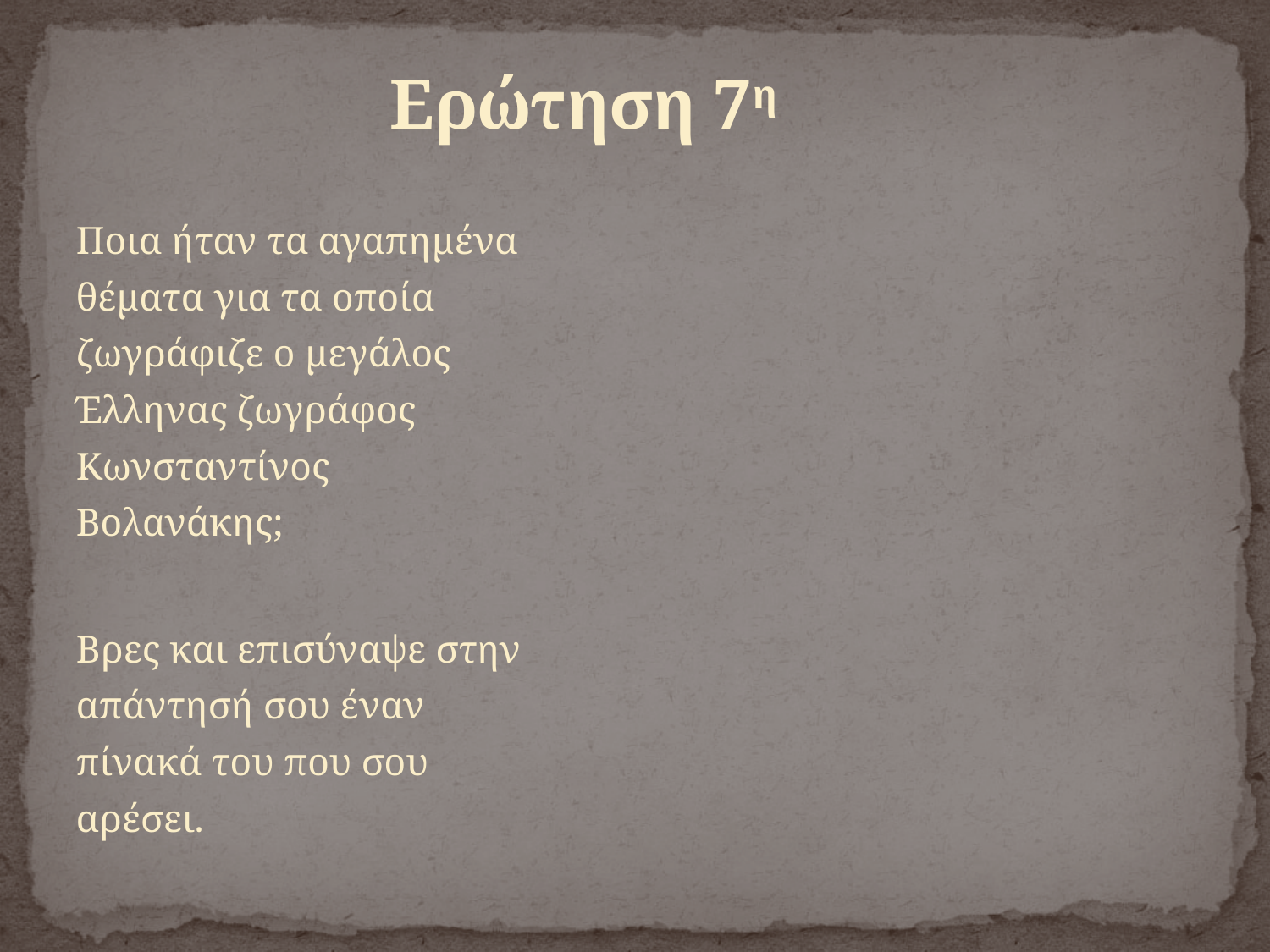

# Ερώτηση 7η

Ποια ήταν τα αγαπημένα θέματα για τα οποία ζωγράφιζε ο μεγάλος Έλληνας ζωγράφος Κωνσταντίνος Βολανάκης;
Βρες και επισύναψε στην απάντησή σου έναν πίνακά του που σου αρέσει.